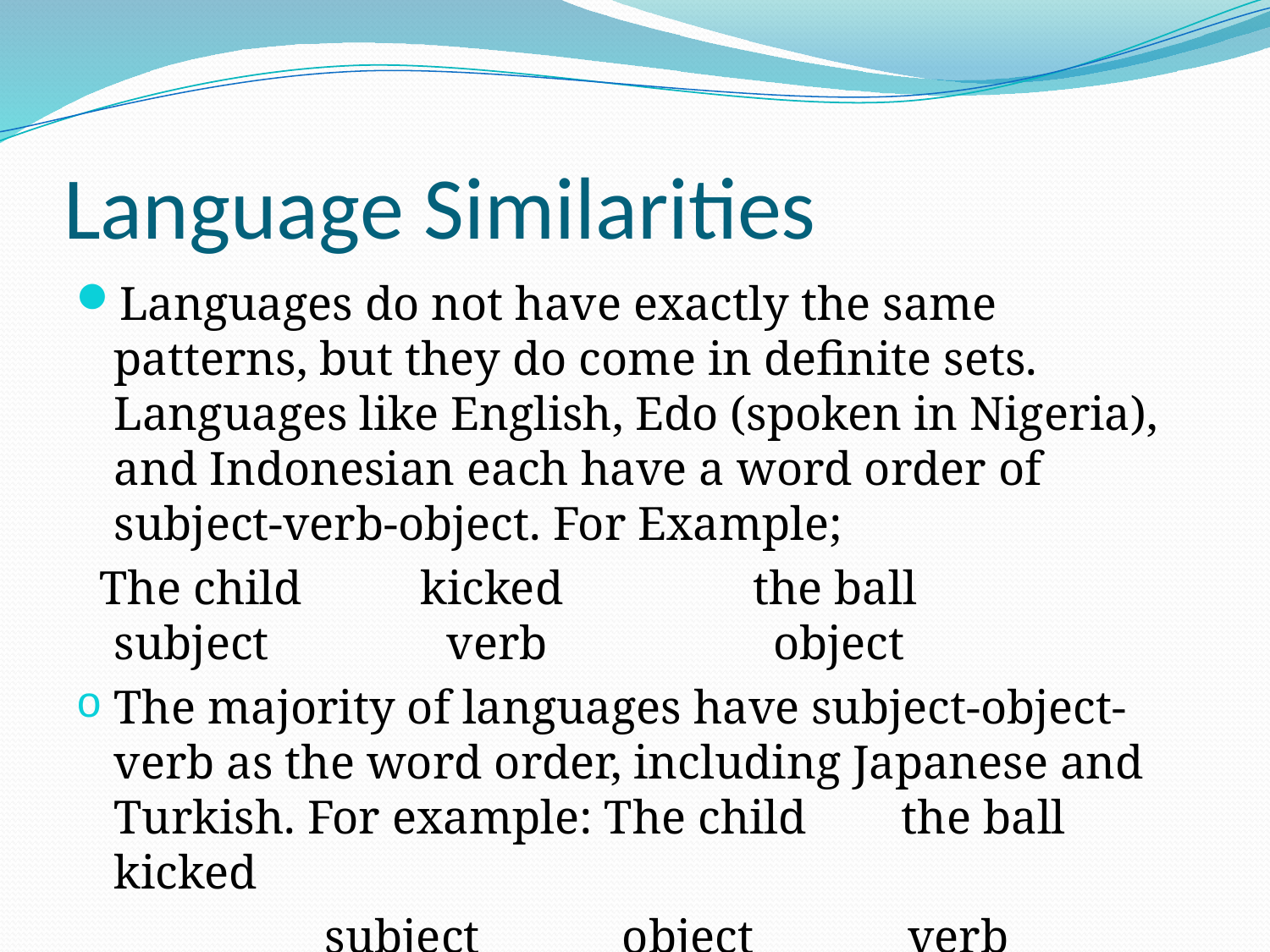

# Language Similarities
Languages do not have exactly the same patterns, but they do come in definite sets. Languages like English, Edo (spoken in Nigeria), and Indonesian each have a word order of subject-verb-object. For Example;
  The child          kicked                the ball                   subject               verb                   object
The majority of languages have subject-object-verb as the word order, including Japanese and Turkish. For example: The child        the ball          kicked
                     subject            object             verb